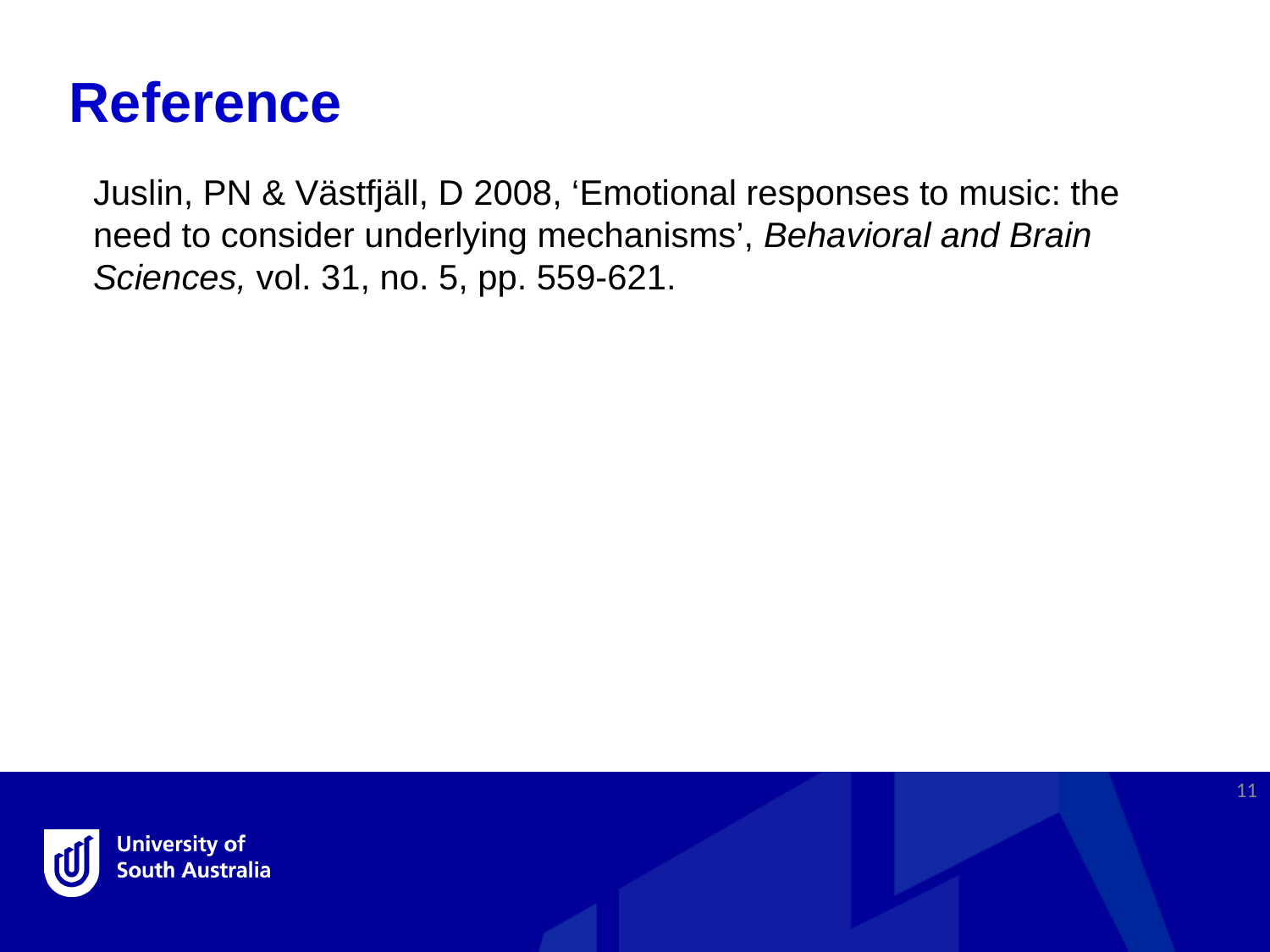

Reference
Juslin, PN & Västfjäll, D 2008, ‘Emotional responses to music: the need to consider underlying mechanisms’, Behavioral and Brain Sciences, vol. 31, no. 5, pp. 559-621.
11